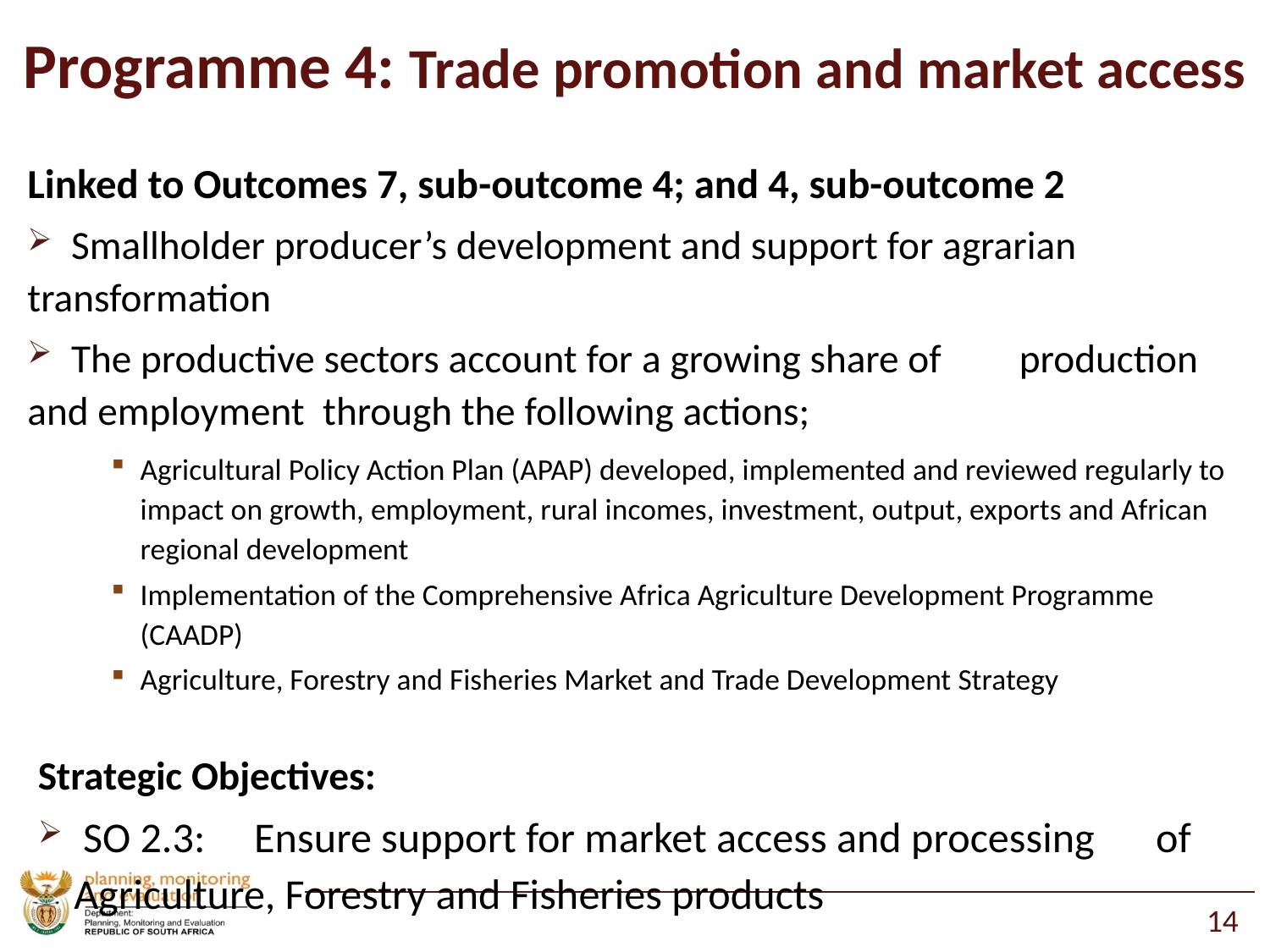

# Programme 4: Trade promotion and market access
Linked to Outcomes 7, sub-outcome 4; and 4, sub-outcome 2
 	Smallholder producer’s development and support for agrarian 	transformation
 	The productive sectors account for a growing share of 	production and employment  through the following actions;
Agricultural Policy Action Plan (APAP) developed, implemented and reviewed regularly to impact on growth, employment, rural incomes, investment, output, exports and African regional development
Implementation of the Comprehensive Africa Agriculture Development Programme (CAADP)
Agriculture, Forestry and Fisheries Market and Trade Development Strategy

Strategic Objectives:
 SO 2.3: 	Ensure support for market access and processing 		of Agriculture, Forestry and Fisheries products

14